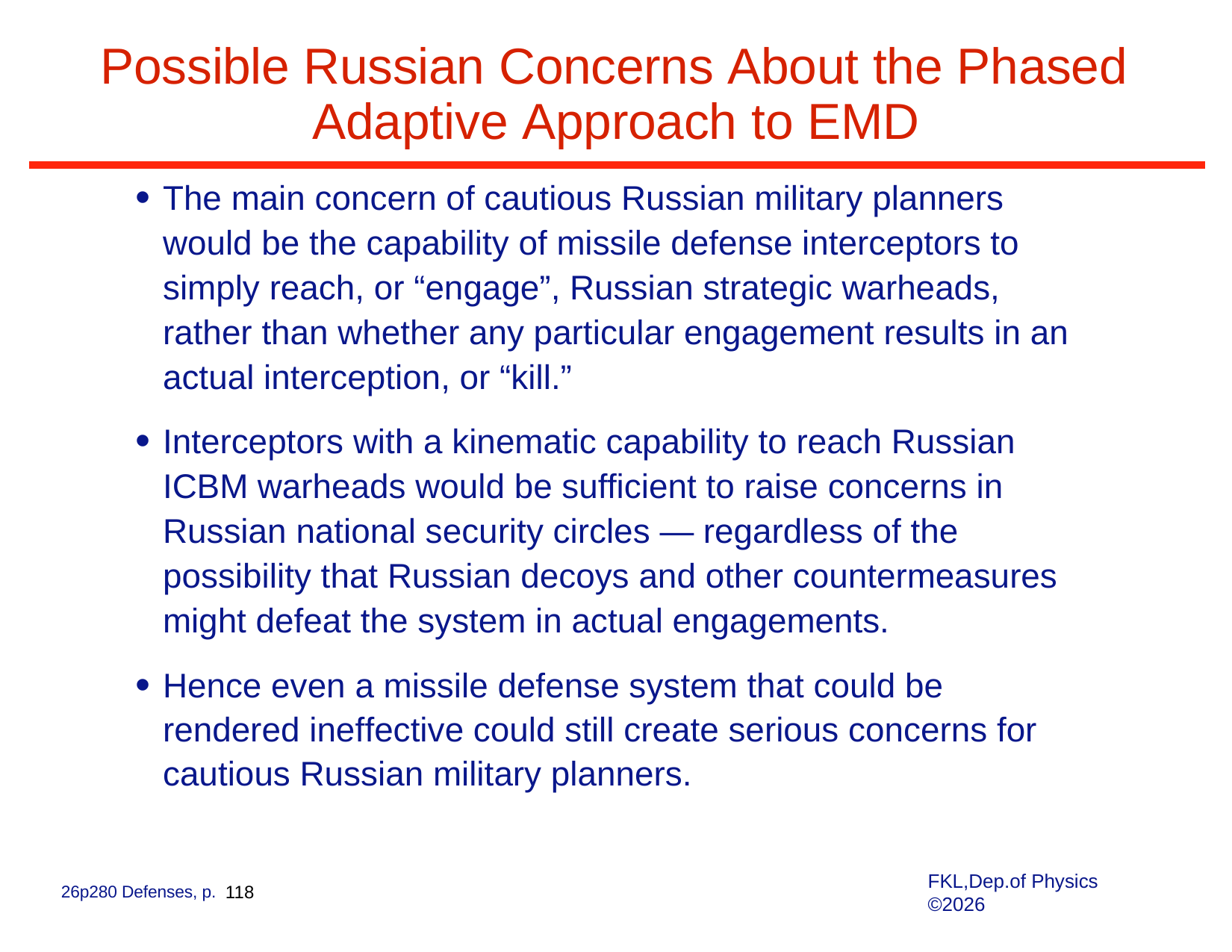

# Possible Russian Concerns About the Phased Adaptive Approach to EMD
The main concern of cautious Russian military planners would be the capability of missile defense interceptors to simply reach, or “engage”, Russian strategic warheads, rather than whether any particular engagement results in an actual interception, or “kill.”

Interceptors with a kinematic capability to reach Russian ICBM warheads would be sufficient to raise concerns in Russian national security circles — regardless of the possibility that Russian decoys and other countermeasures might defeat the system in actual engagements.

Hence even a missile defense system that could be rendered ineffective could still create serious concerns for cautious Russian military planners.
FKL,Dep.of Physics ©2026
26p280 Defenses, p.  118